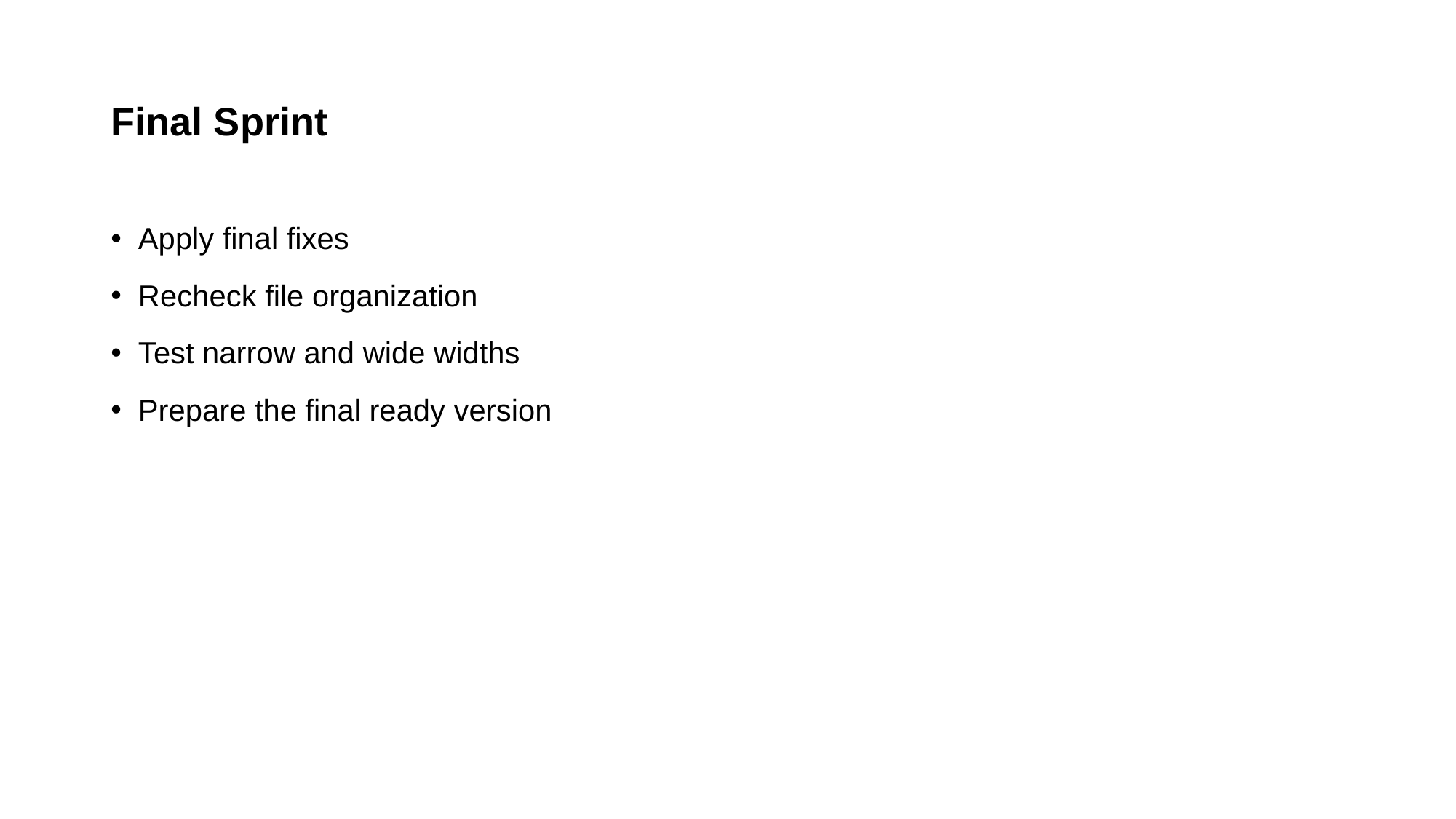

# Final Sprint
Apply final fixes
Recheck file organization
Test narrow and wide widths
Prepare the final ready version